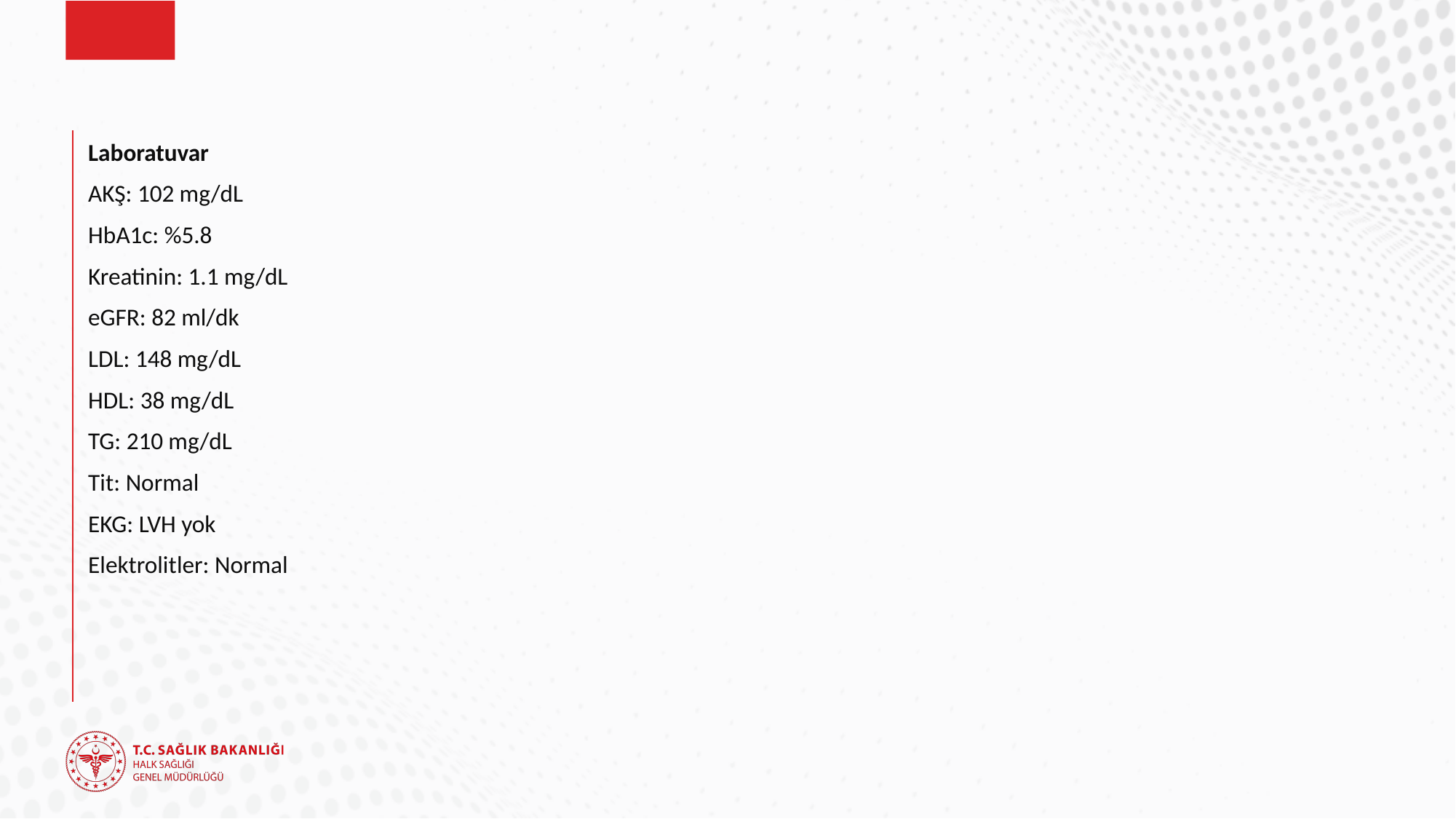

Laboratuvar
AKŞ: 102 mg/dL
HbA1c: %5.8
Kreatinin: 1.1 mg/dL
eGFR: 82 ml/dk
LDL: 148 mg/dL
HDL: 38 mg/dL
TG: 210 mg/dL
Tit: Normal
EKG: LVH yok
Elektrolitler: Normal